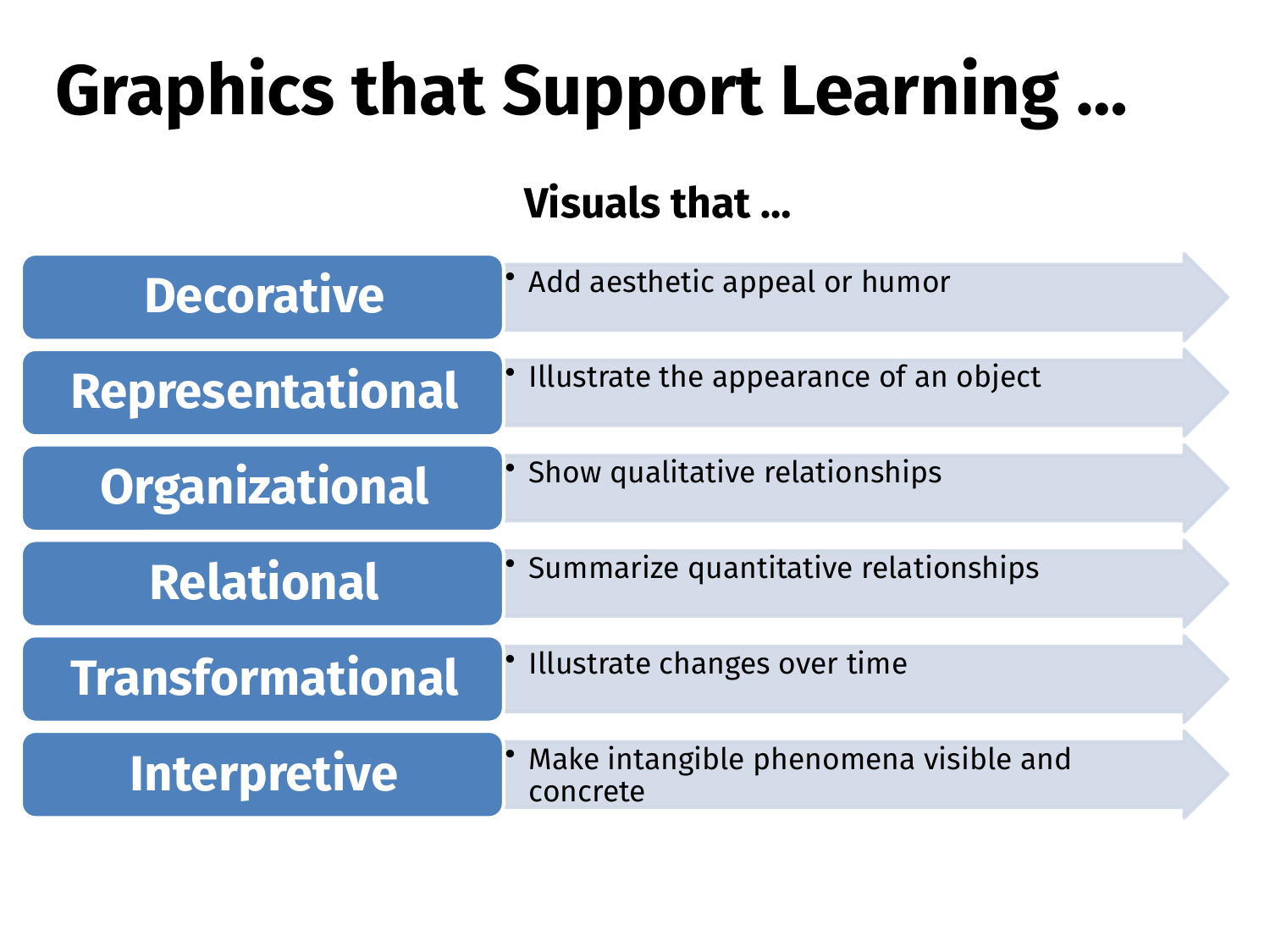

# Graphics that Support Learning …
Visuals that …
Add aesthetic appeal or humor
Decorative
Illustrate the appearance of an object
Representational
Show qualitative relationships
Organizational
Summarize quantitative relationships
Relational
Illustrate changes over time
Transformational
Make intangible phenomena visible and concrete
Interpretive